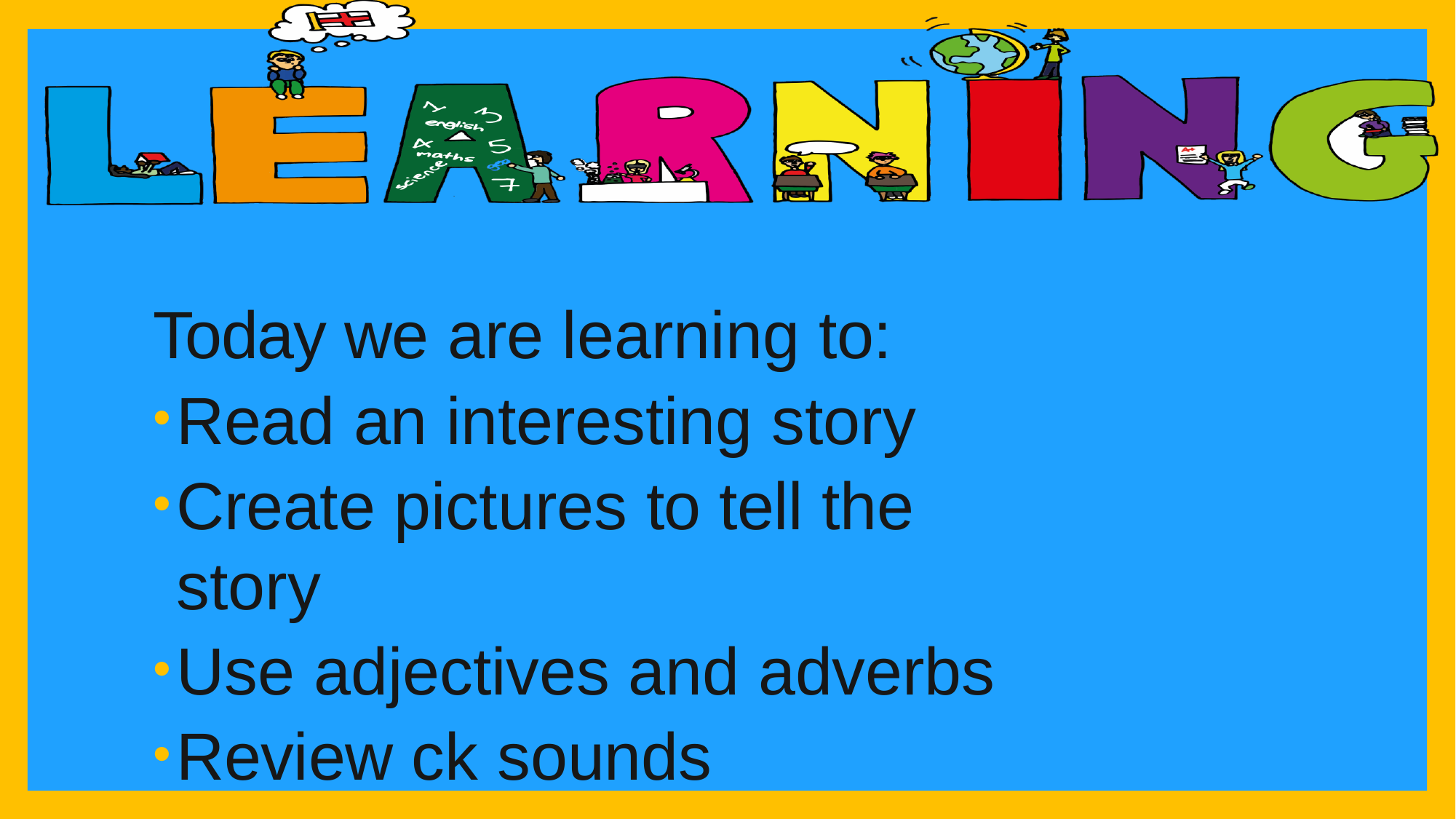

Today we are learning to:
Read an interesting story
Create pictures to tell the story
Use adjectives and adverbs
Review ck sounds